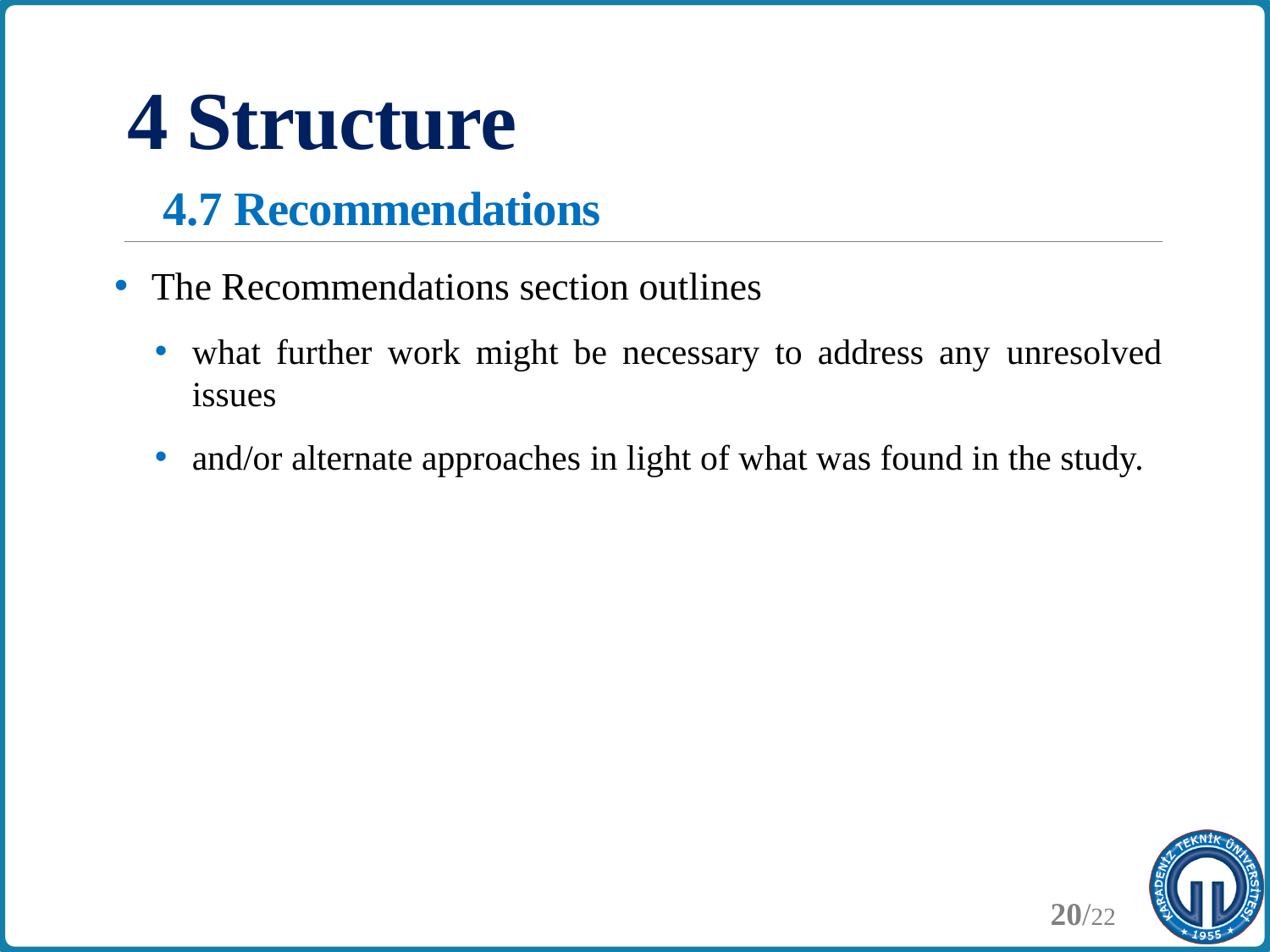

# 4 Structure 4.7 Recommendations
The Recommendations section outlines
what further work might be necessary to address any unresolved issues
and/or alternate approaches in light of what was found in the study.
20/22